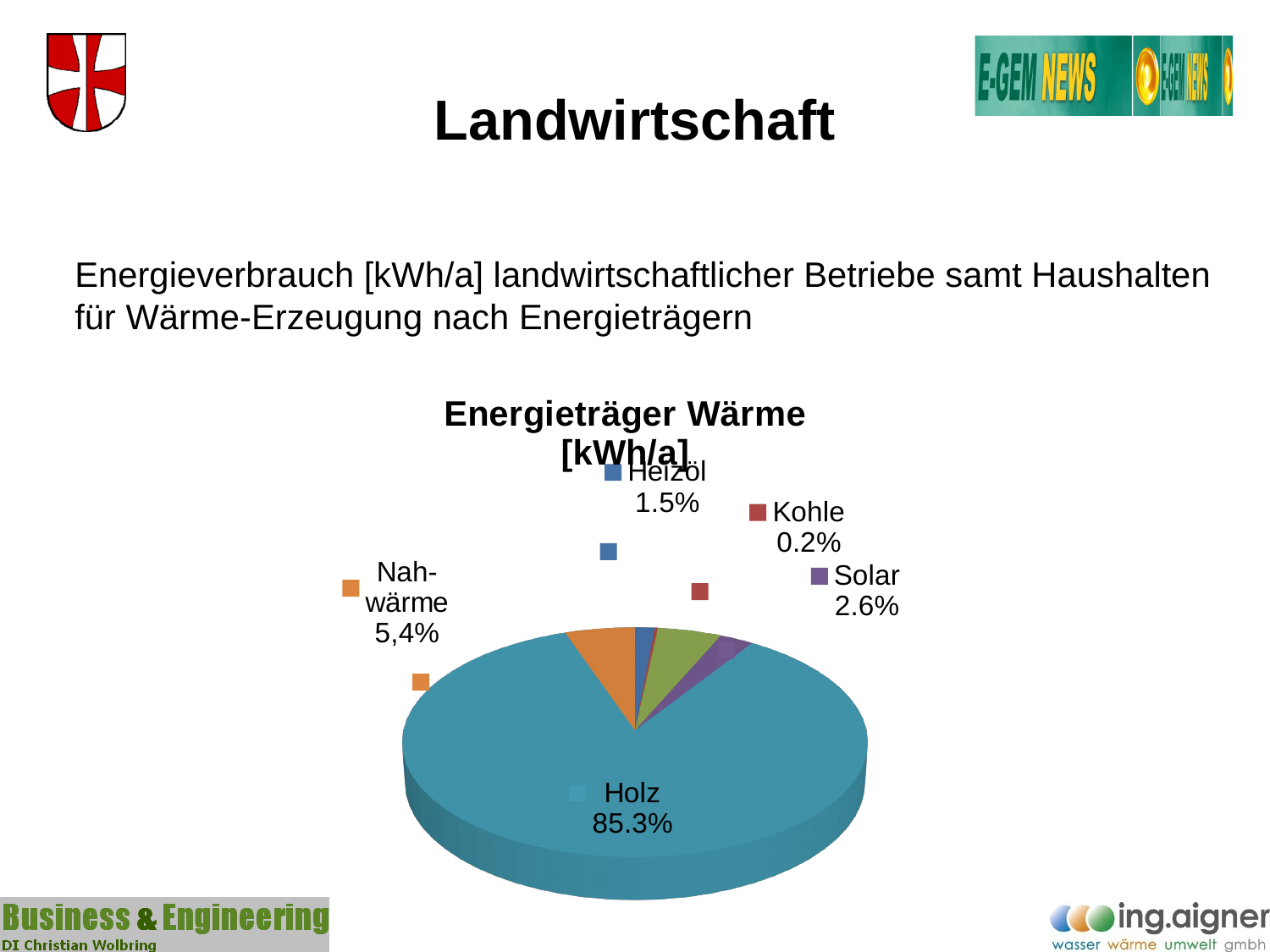

# Landwirtschaft

Energieverbrauch [kWh/a] landwirtschaftlicher Betriebe samt Haushalten für Wärme-Erzeugung nach Energieträgern

[unsupported chart]